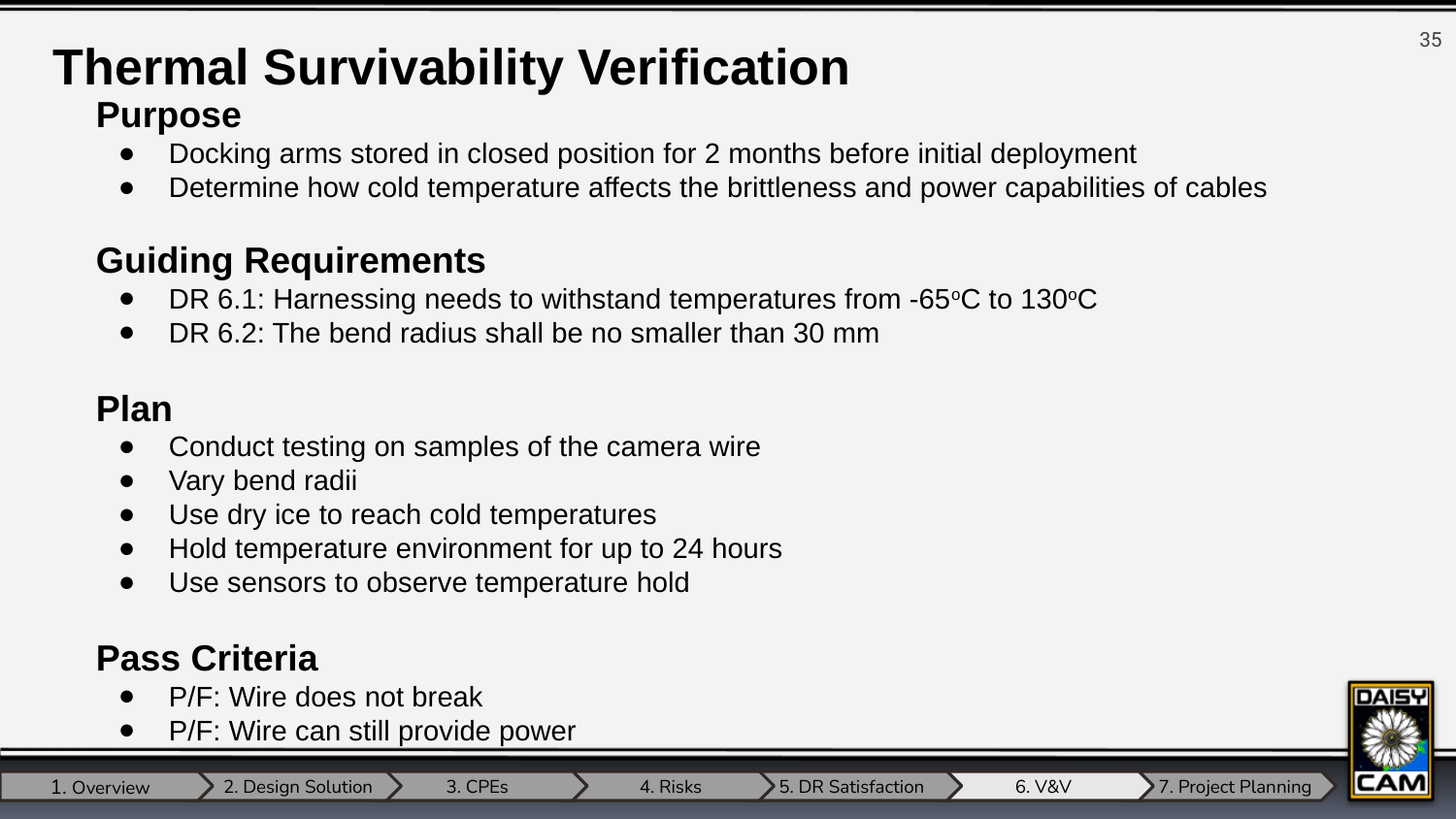

35
Thermal Survivability Verification
Purpose
Docking arms stored in closed position for 2 months before initial deployment
Determine how cold temperature affects the brittleness and power capabilities of cables

Guiding Requirements
DR 6.1: Harnessing needs to withstand temperatures from -65oC to 130oC
DR 6.2: The bend radius shall be no smaller than 30 mm

Plan
Conduct testing on samples of the camera wire
Vary bend radii
Use dry ice to reach cold temperatures
Hold temperature environment for up to 24 hours
Use sensors to observe temperature hold

Pass Criteria
P/F: Wire does not break
P/F: Wire can still provide power
1. Overview
   2. Design Solution
3. CPEs
   4. Risks
5. DR Satisfaction
6. V&V
    7. Project Planning